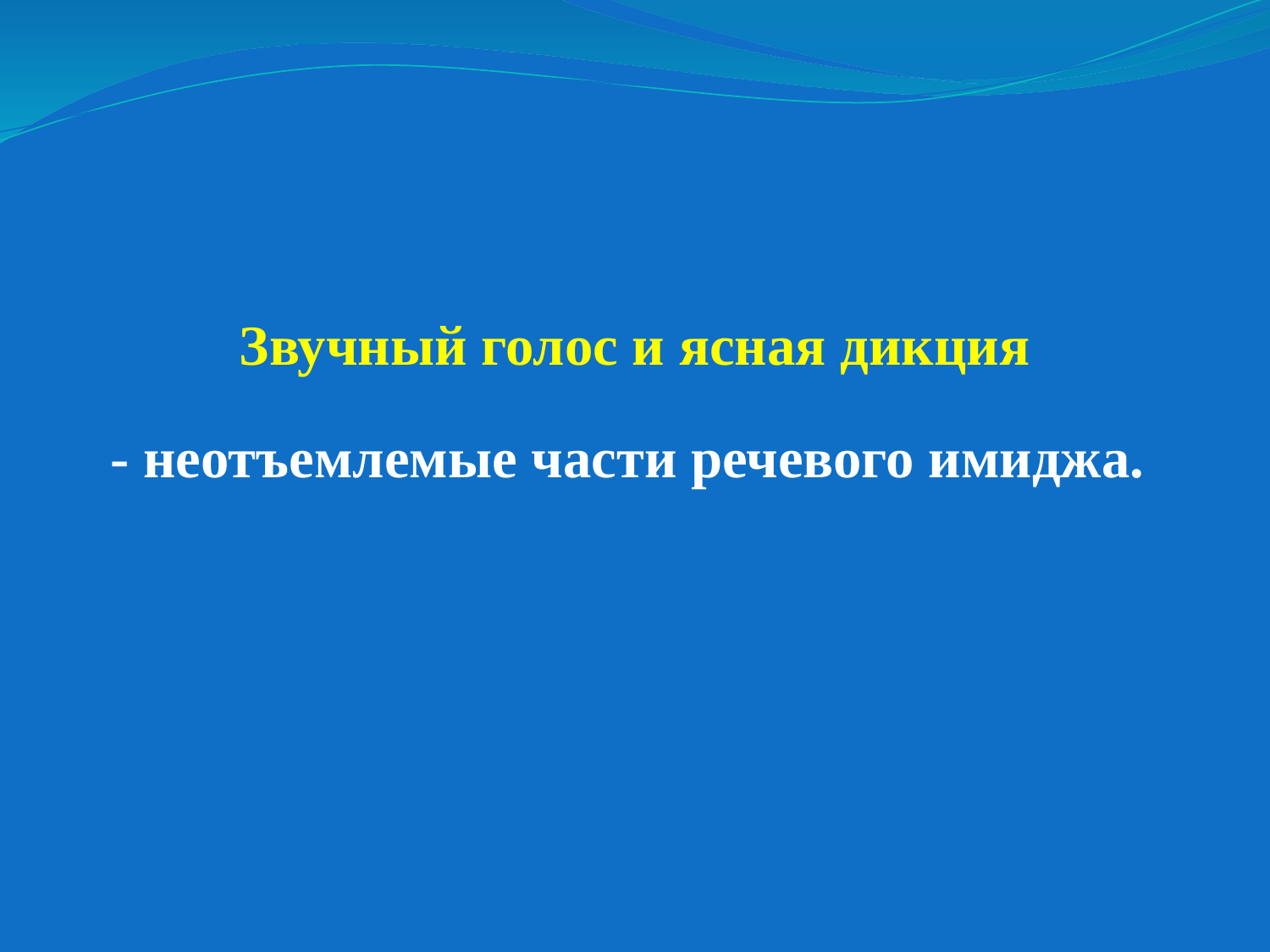

Звучный голос и ясная дикция
- неотъемлемые части речевого имиджа.